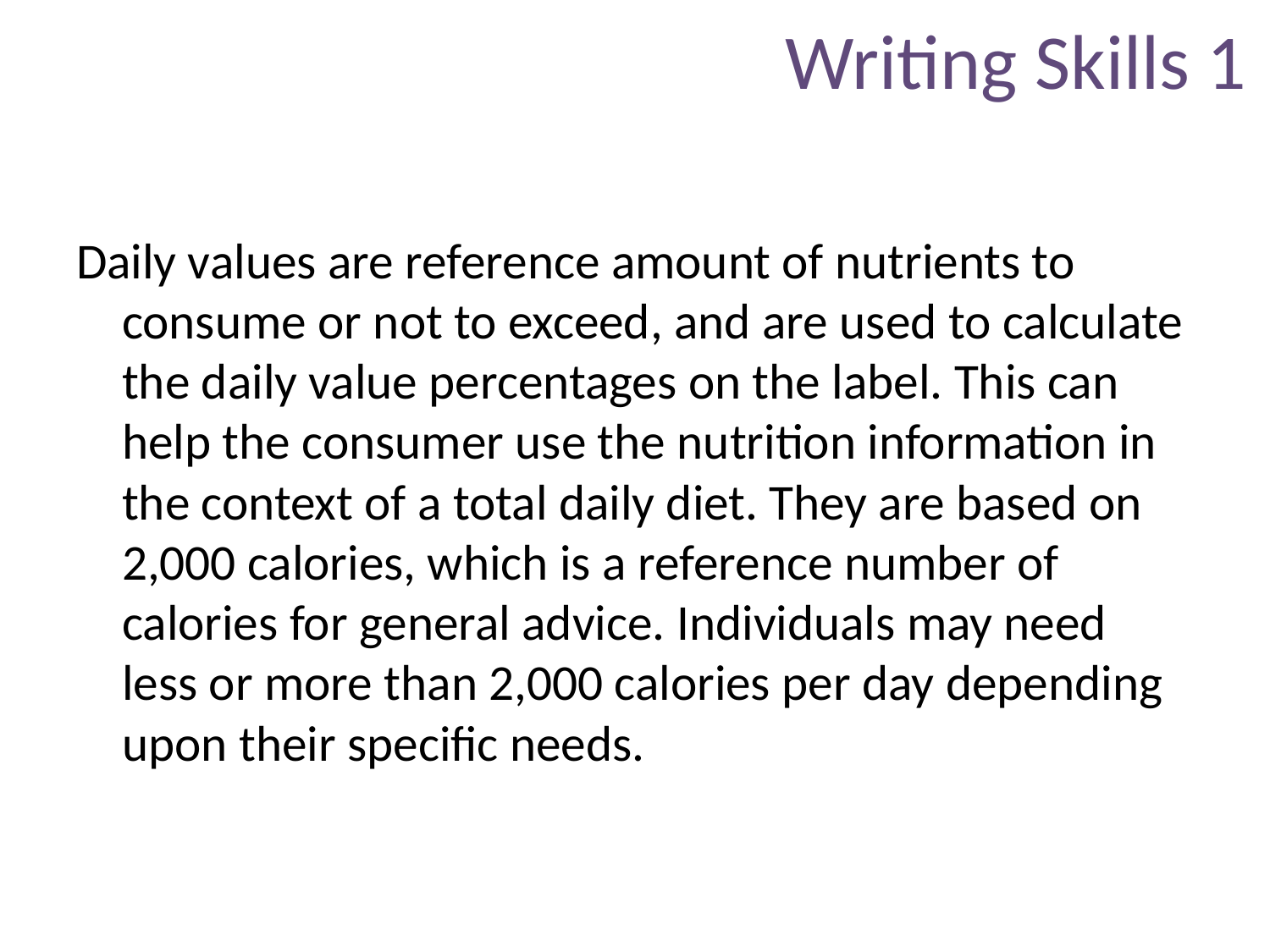

# Writing Skills 1
Daily values are reference amount of nutrients to consume or not to exceed, and are used to calculate the daily value percentages on the label. This can help the consumer use the nutrition information in the context of a total daily diet. They are based on 2,000 calories, which is a reference number of calories for general advice. Individuals may need less or more than 2,000 calories per day depending upon their specific needs.